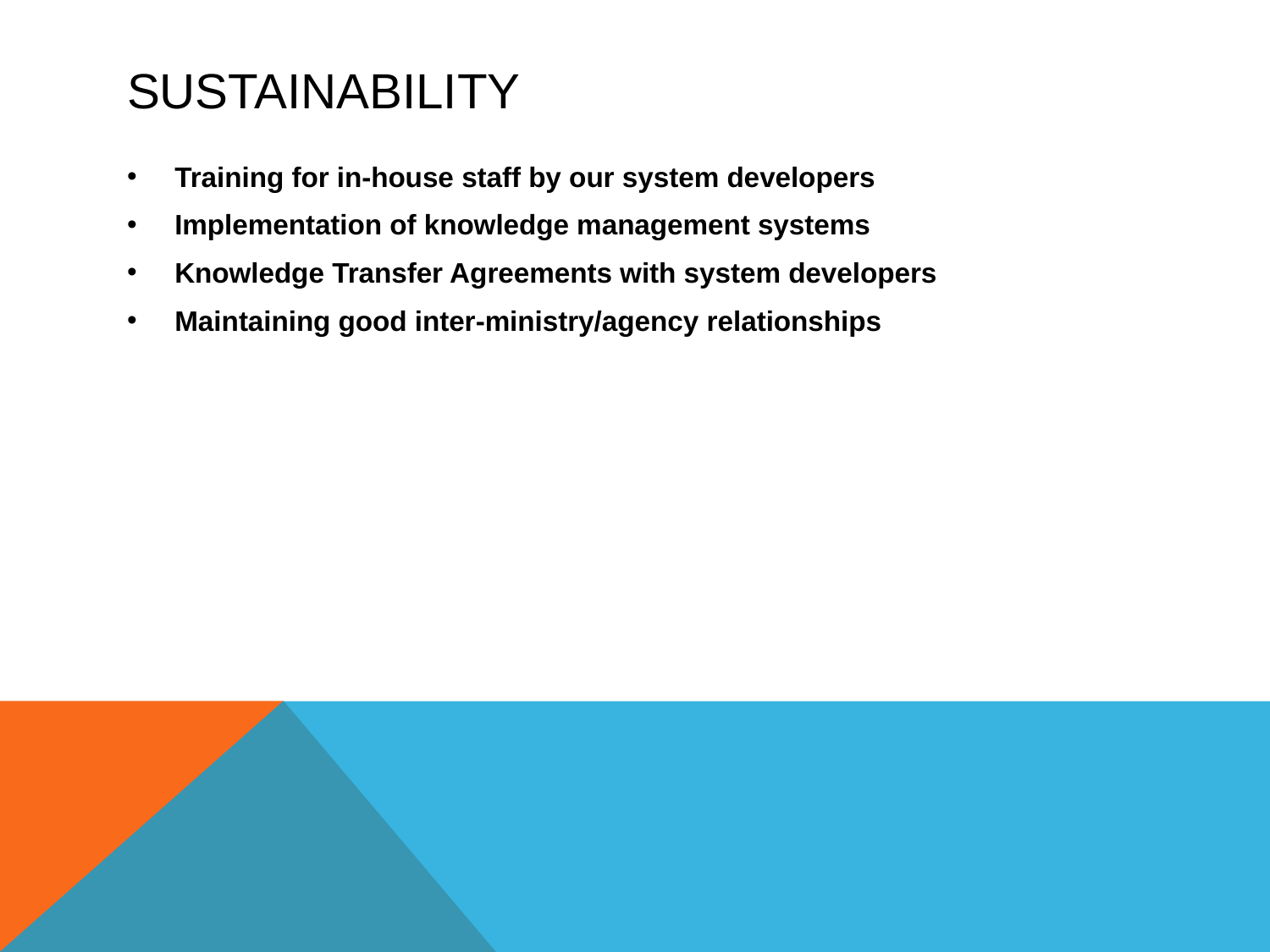

# sustainability
Training for in-house staff by our system developers
Implementation of knowledge management systems
Knowledge Transfer Agreements with system developers
Maintaining good inter-ministry/agency relationships